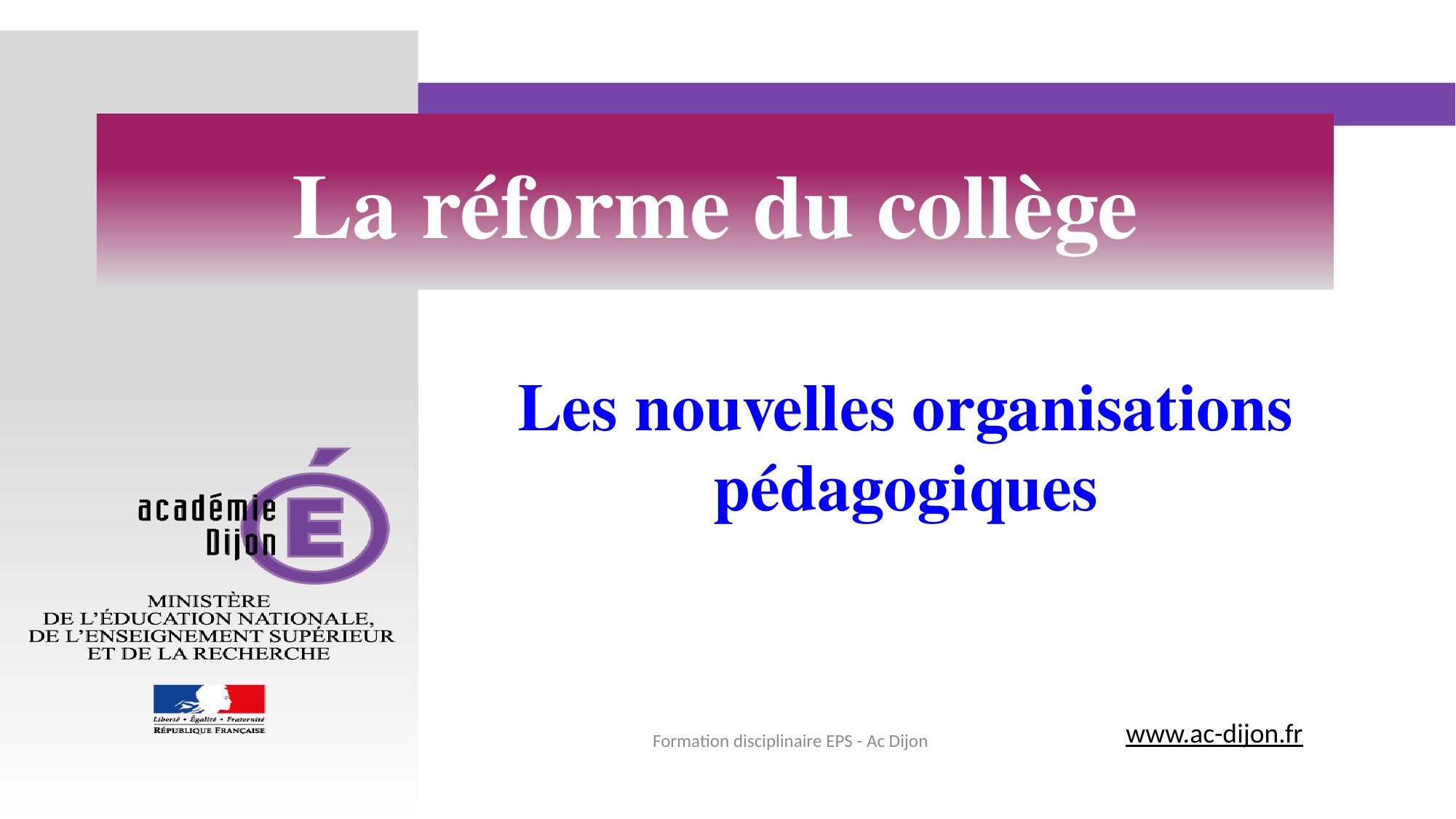

# La réforme du collège
Les nouvelles organisations pédagogiques

Formation disciplinaire EPS - Ac Dijon